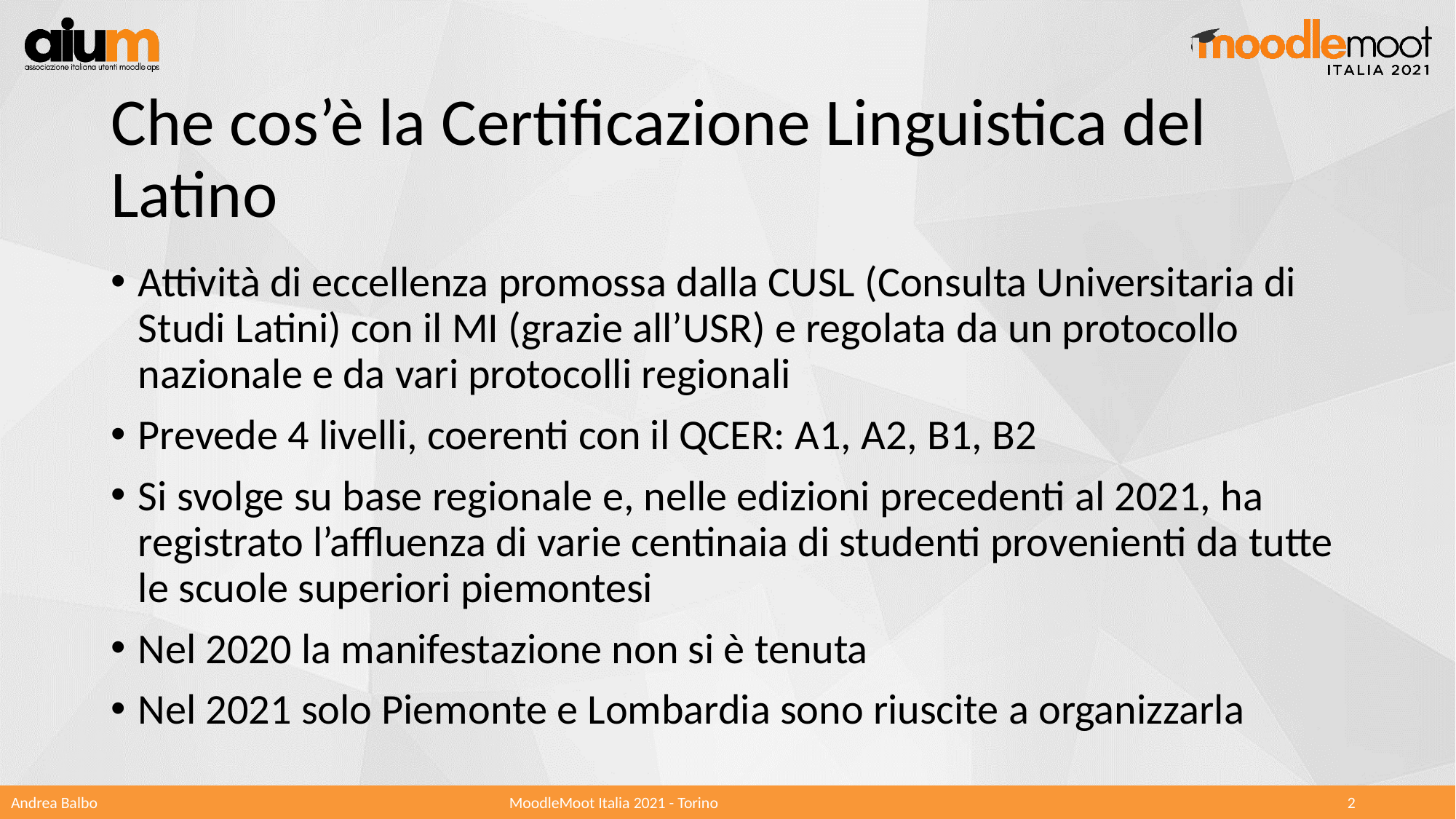

# Che cos’è la Certificazione Linguistica del Latino
Attività di eccellenza promossa dalla CUSL (Consulta Universitaria di Studi Latini) con il MI (grazie all’USR) e regolata da un protocollo nazionale e da vari protocolli regionali
Prevede 4 livelli, coerenti con il QCER: A1, A2, B1, B2
Si svolge su base regionale e, nelle edizioni precedenti al 2021, ha registrato l’affluenza di varie centinaia di studenti provenienti da tutte le scuole superiori piemontesi
Nel 2020 la manifestazione non si è tenuta
Nel 2021 solo Piemonte e Lombardia sono riuscite a organizzarla
Andrea Balbo